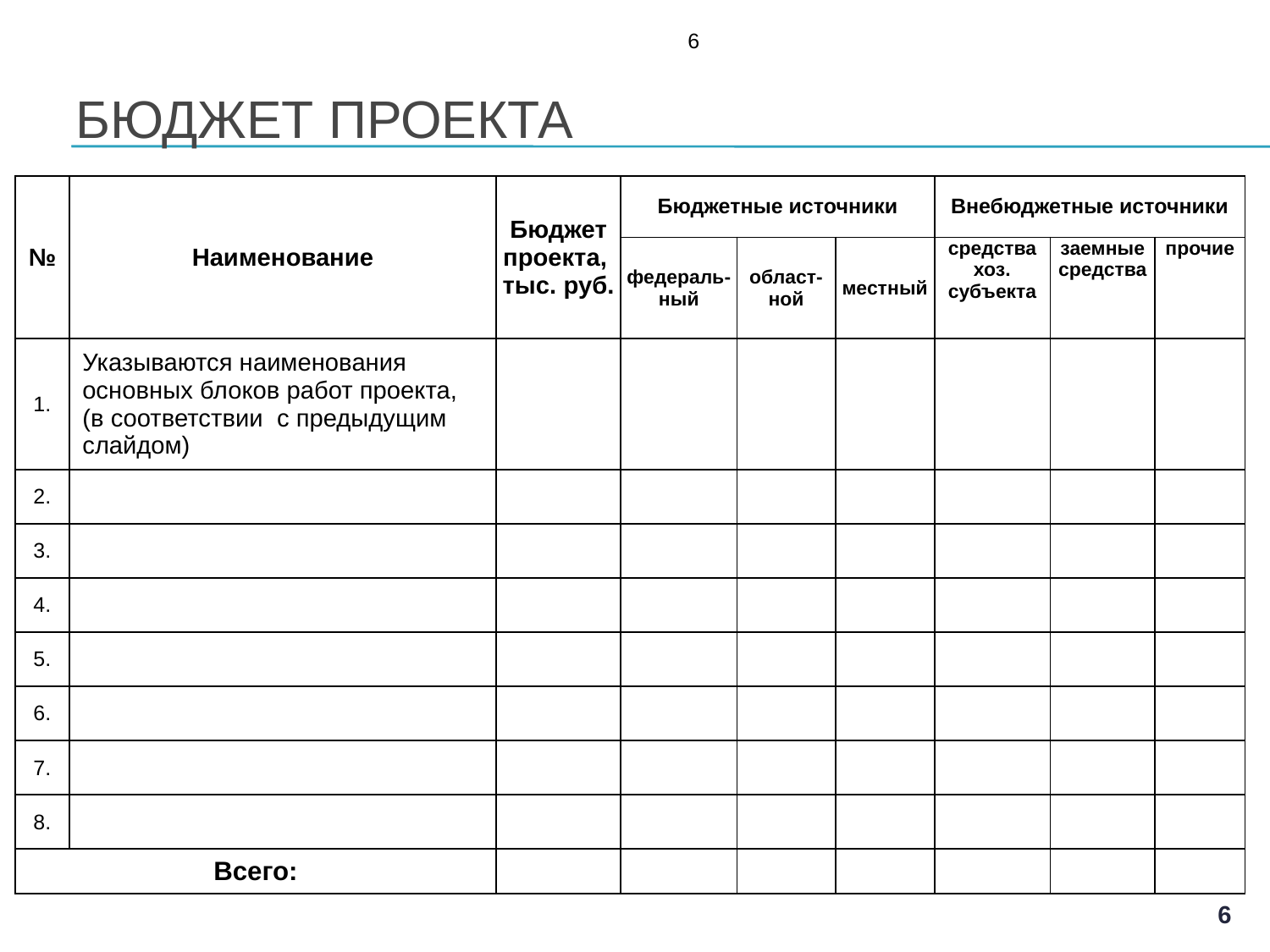

6
# Бюджет проекта
| № | Наименование | Бюджет проекта, тыс. руб. | Бюджетные источники |  |  | Внебюджетные источники |  |  |
| --- | --- | --- | --- | --- | --- | --- | --- | --- |
|  |  |  | федераль-ный | област- ной | местный | средства хоз. субъекта | заемные средства | прочие |
| 1. | Указываются наименования основных блоков работ проекта, (в соответствии с предыдущим слайдом) |  |  |  |  |  |  |  |
| 2. |  |  |  |  |  |  |  |  |
| 3. |  |  |  |  |  |  |  |  |
| 4. |  |  |  |  |  |  |  |  |
| 5. |  |  |  |  |  |  |  |  |
| 6. |  |  |  |  |  |  |  |  |
| 7. |  |  |  |  |  |  |  |  |
| 8. |  |  |  |  |  |  |  |  |
| Всего: |  |  |  |  |  |  |  |  |
6